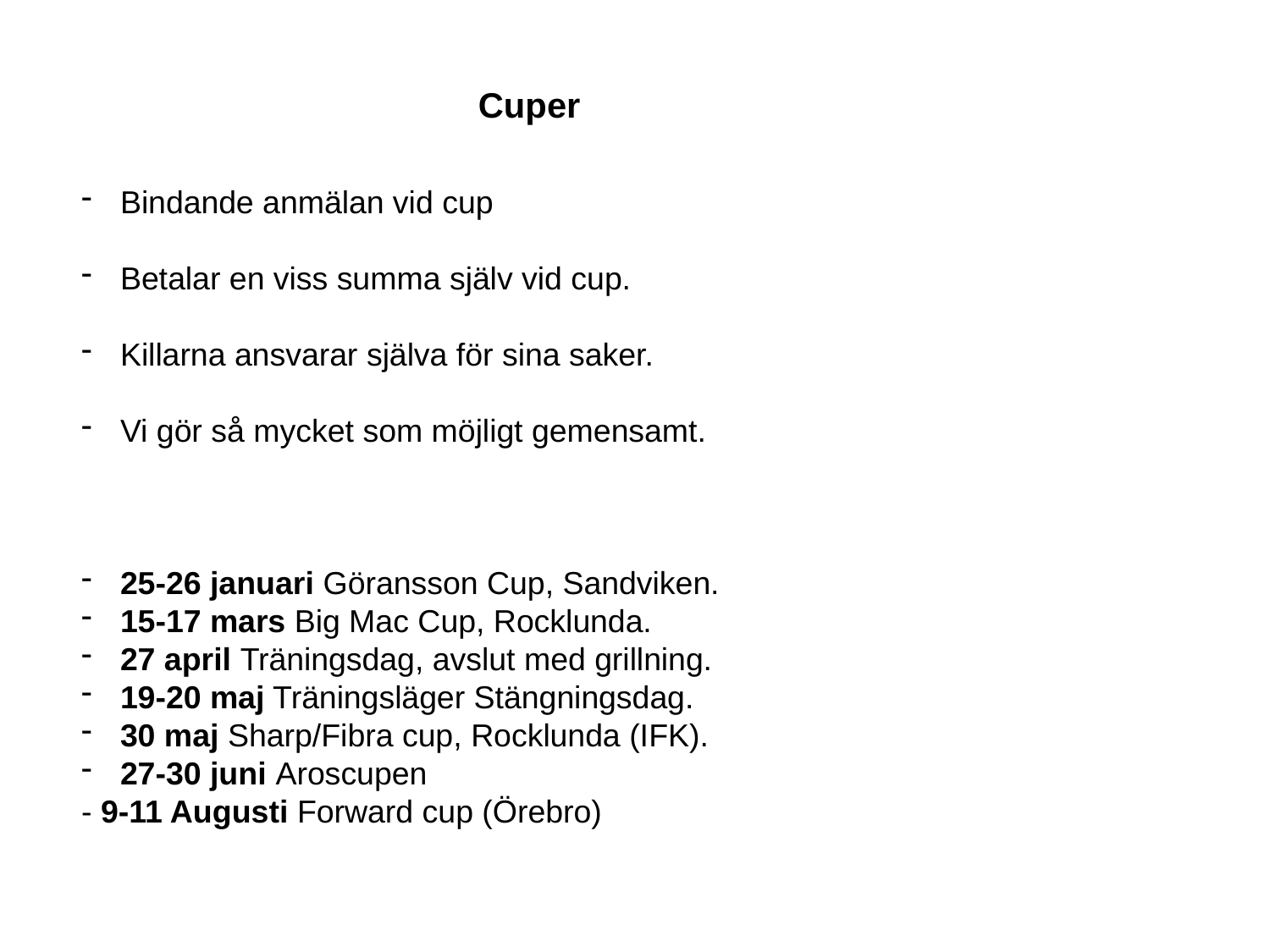

Cuper
 Bindande anmälan vid cup

 Betalar en viss summa själv vid cup.

 Killarna ansvarar själva för sina saker.

 Vi gör så mycket som möjligt gemensamt.

 25-26 januari Göransson Cup, Sandviken.
 15-17 mars Big Mac Cup, Rocklunda.
 27 april Träningsdag, avslut med grillning.
 19-20 maj Träningsläger Stängningsdag.
 30 maj Sharp/Fibra cup, Rocklunda (IFK).
 27-30 juni Aroscupen
- 9-11 Augusti Forward cup (Örebro)